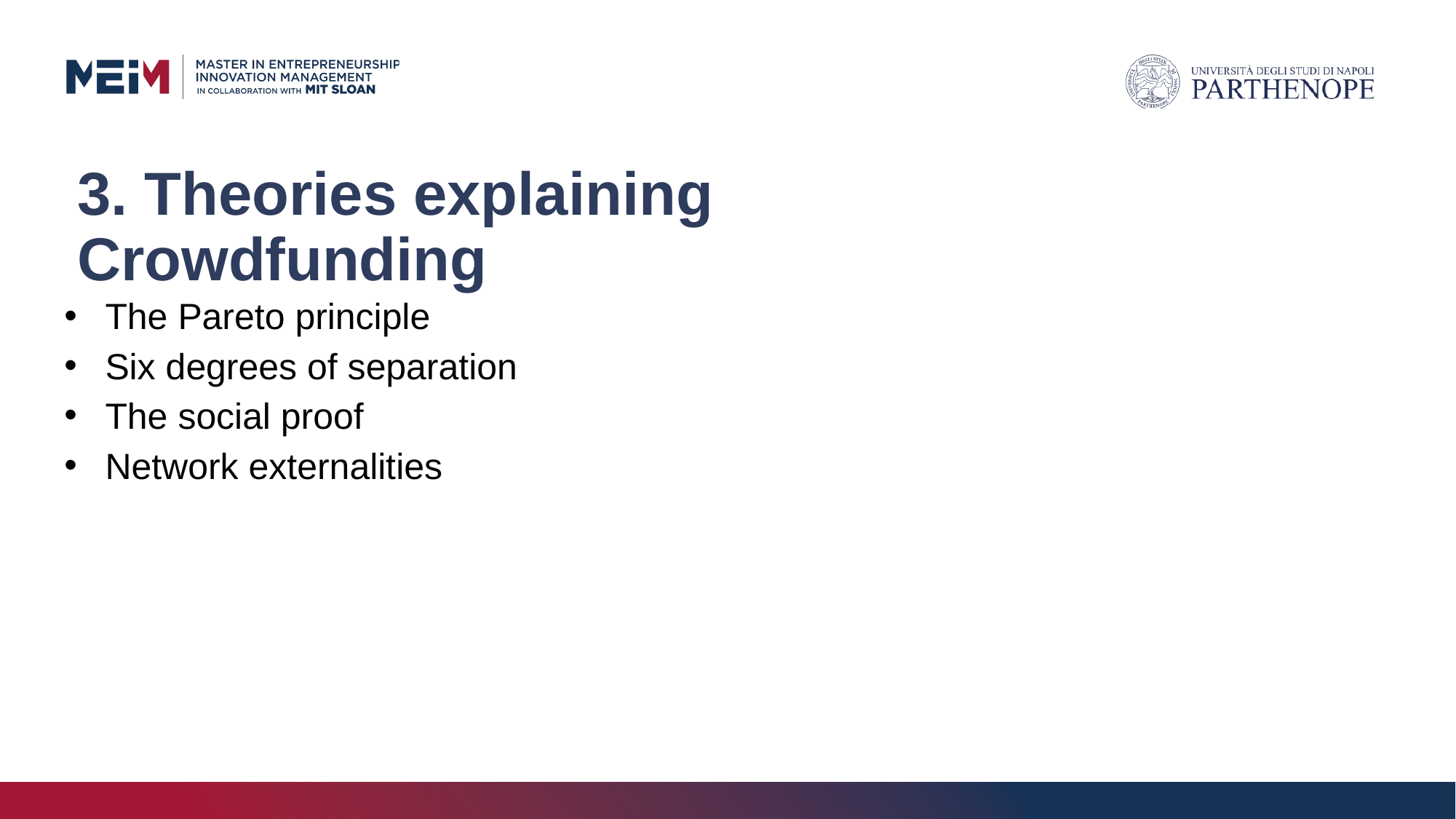

# 3. Theories explaining Crowdfunding
The Pareto principle
Six degrees of separation
The social proof
Network externalities